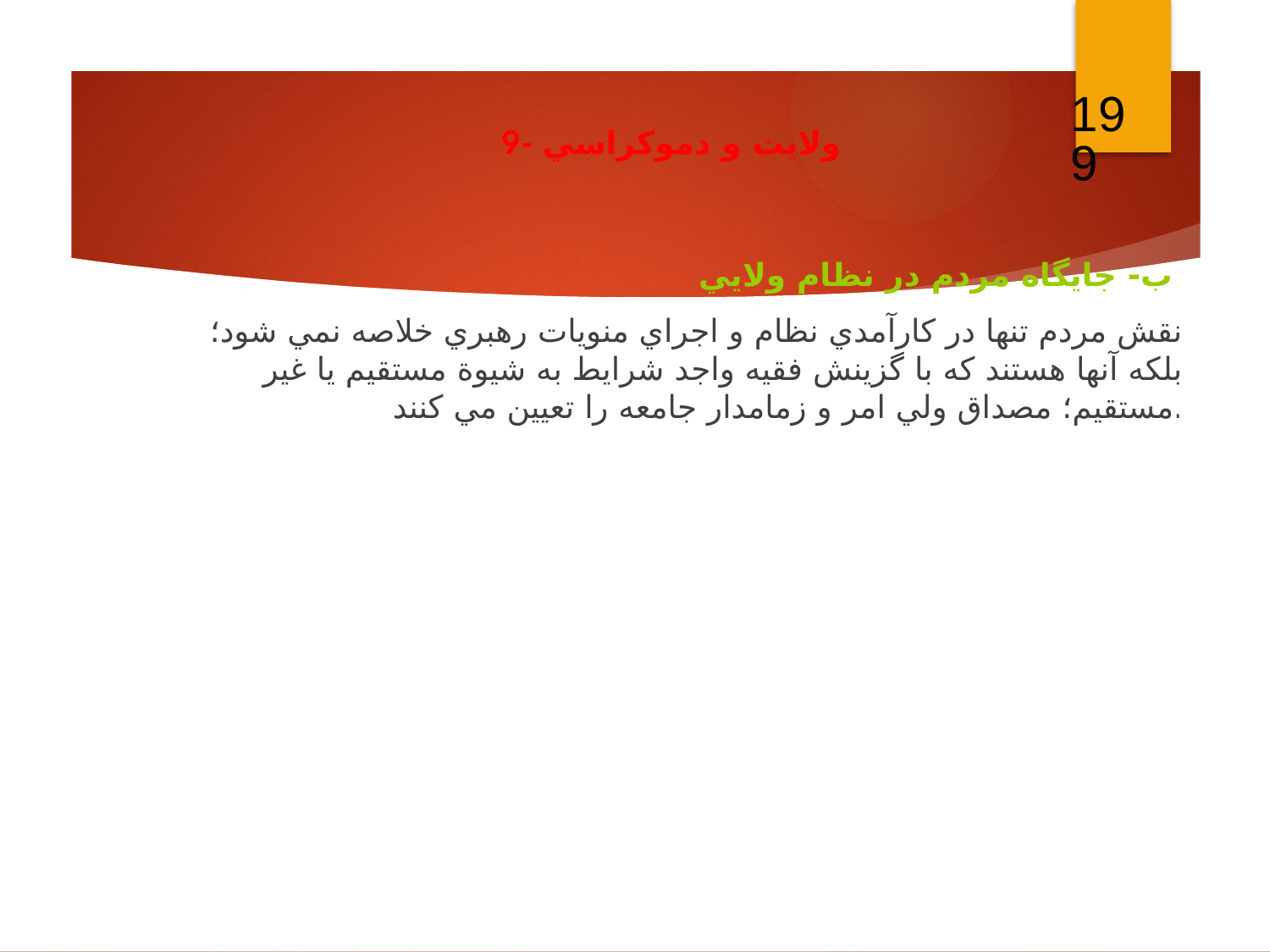

199
9- ولايت و دموكراسي

ب- جايگاه مردم در نظام ولايي
نقش مردم تنها در كارآمدي نظام و اجراي منويات رهبري خلاصه نمي شود؛ بلكه آنها هستند كه با گزينش فقيه واجد شرايط به شيوة مستقيم يا غير مستقيم؛ مصداق ولي امر و زمامدار جامعه را تعيين مي كنند.